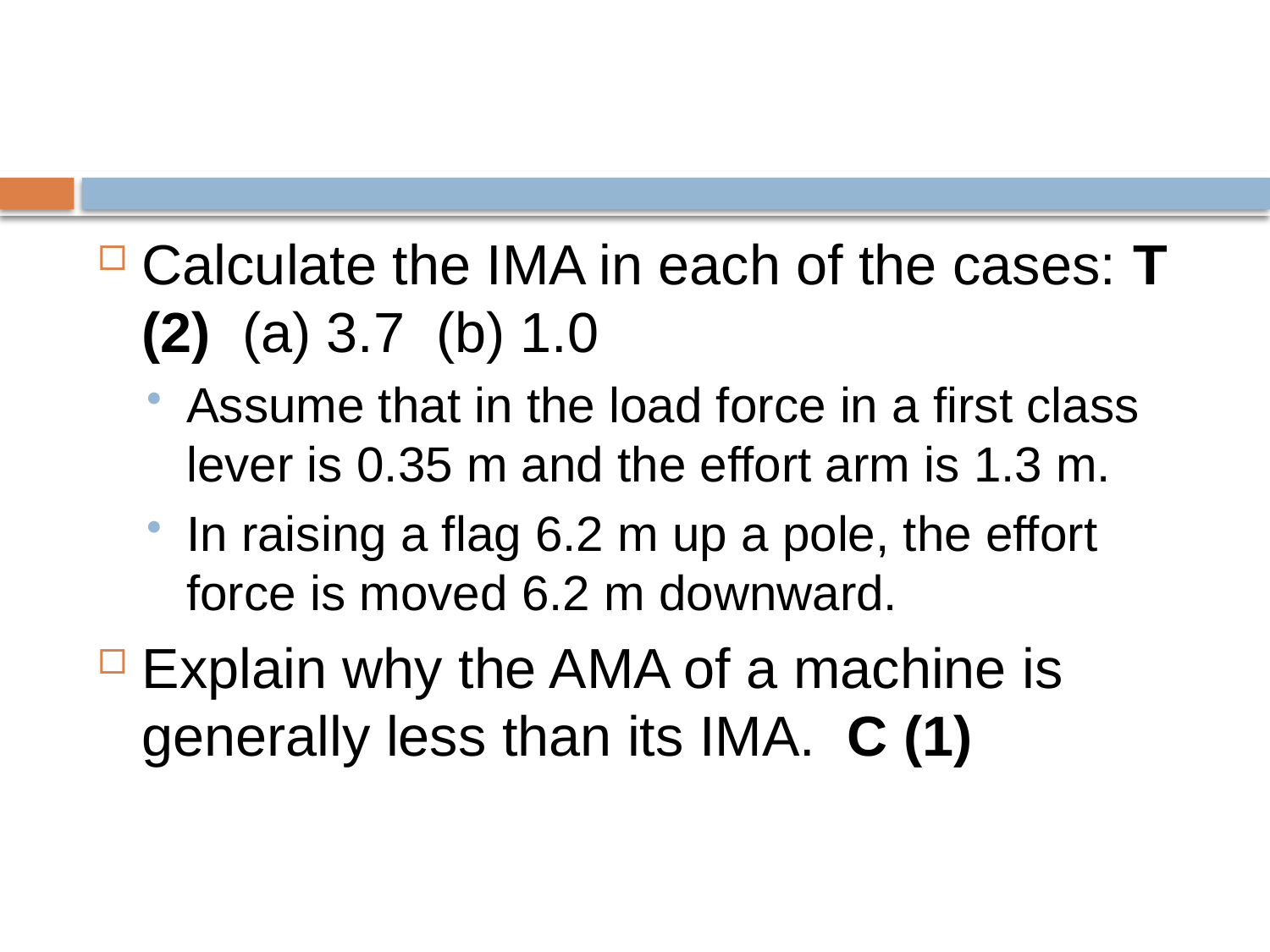

#
Calculate the IMA in each of the cases: T (2)  (a) 3.7  (b) 1.0
Assume that in the load force in a first class lever is 0.35 m and the effort arm is 1.3 m.
In raising a flag 6.2 m up a pole, the effort force is moved 6.2 m downward.
Explain why the AMA of a machine is generally less than its IMA.  C (1)